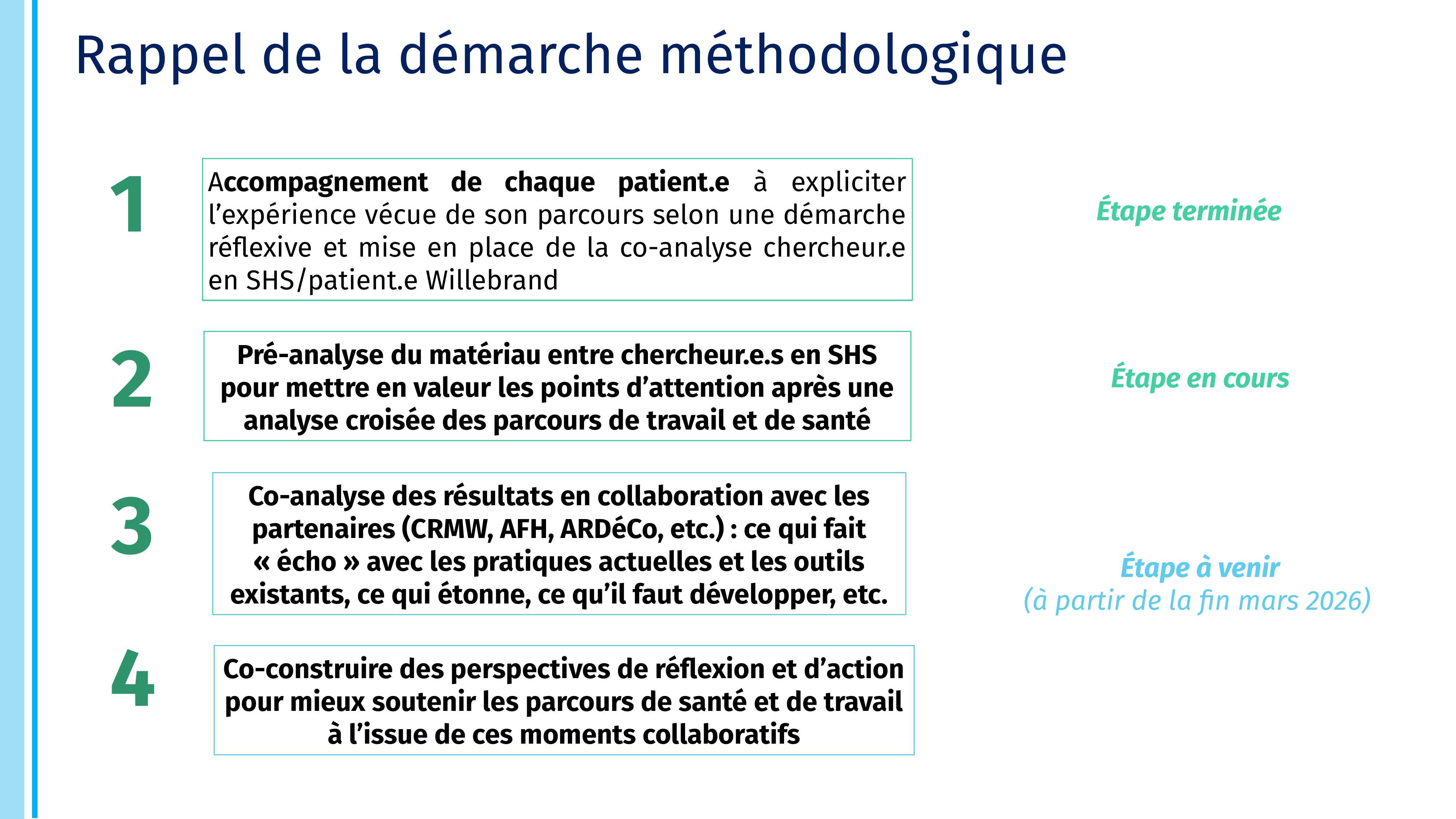

# Rappel de la démarche méthodologique
1
Accompagnement de chaque patient.e à expliciter l’expérience vécue de son parcours selon une démarche réflexive et mise en place de la co-analyse chercheur.e en SHS/patient.e Willebrand
Étape terminée
2
Pré-analyse du matériau entre chercheur.e.s en SHS pour mettre en valeur les points d’attention après une analyse croisée des parcours de travail et de santé
Étape en cours
3
Co-analyse des résultats en collaboration avec les partenaires (CRMW, AFH, ARDéCo, etc.) : ce qui fait « écho » avec les pratiques actuelles et les outils existants, ce qui étonne, ce qu’il faut développer, etc.
Étape à venir
(à partir de la fin mars 2026)
4
Co-construire des perspectives de réflexion et d’action pour mieux soutenir les parcours de santé et de travail à l’issue de ces moments collaboratifs